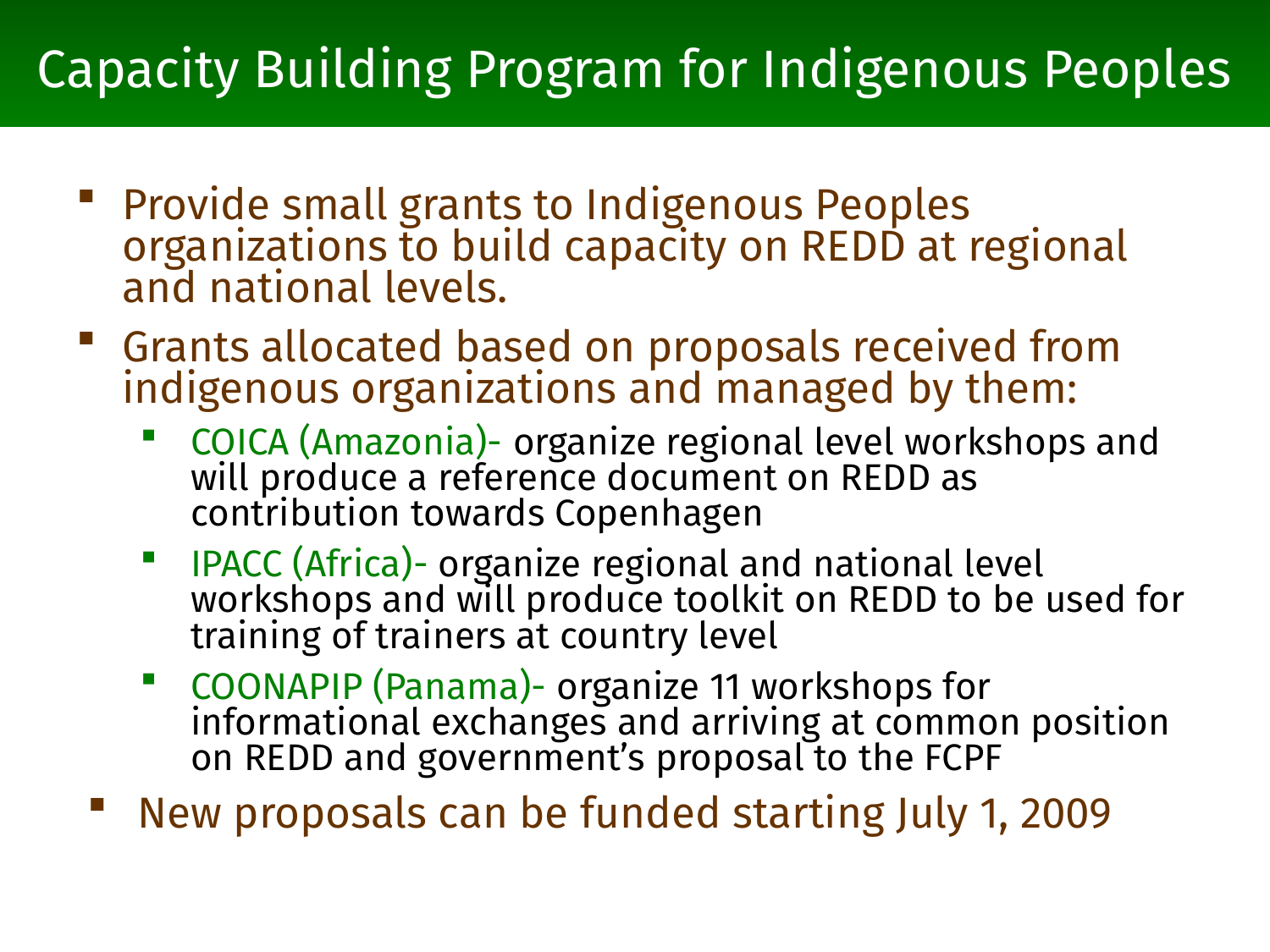

Capacity Building Program for Indigenous Peoples
Provide small grants to Indigenous Peoples organizations to build capacity on REDD at regional and national levels.
Grants allocated based on proposals received from indigenous organizations and managed by them:
COICA (Amazonia)- organize regional level workshops and will produce a reference document on REDD as contribution towards Copenhagen
IPACC (Africa)- organize regional and national level workshops and will produce toolkit on REDD to be used for training of trainers at country level
COONAPIP (Panama)- organize 11 workshops for informational exchanges and arriving at common position on REDD and government’s proposal to the FCPF
New proposals can be funded starting July 1, 2009